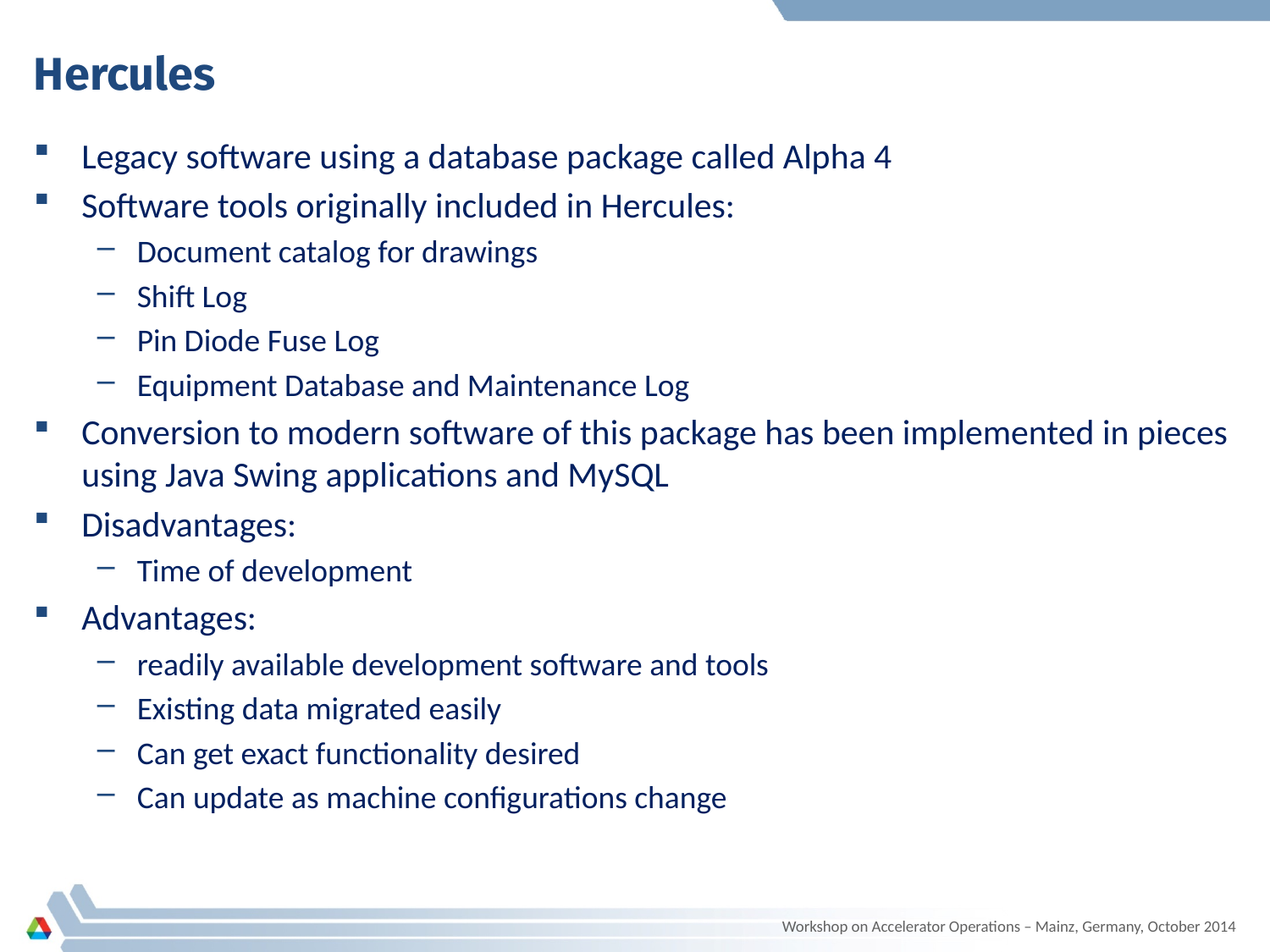

# Hercules
Legacy software using a database package called Alpha 4
Software tools originally included in Hercules:
Document catalog for drawings
Shift Log
Pin Diode Fuse Log
Equipment Database and Maintenance Log
Conversion to modern software of this package has been implemented in pieces using Java Swing applications and MySQL
Disadvantages:
Time of development
Advantages:
readily available development software and tools
Existing data migrated easily
Can get exact functionality desired
Can update as machine configurations change
Workshop on Accelerator Operations – Mainz, Germany, October 2014